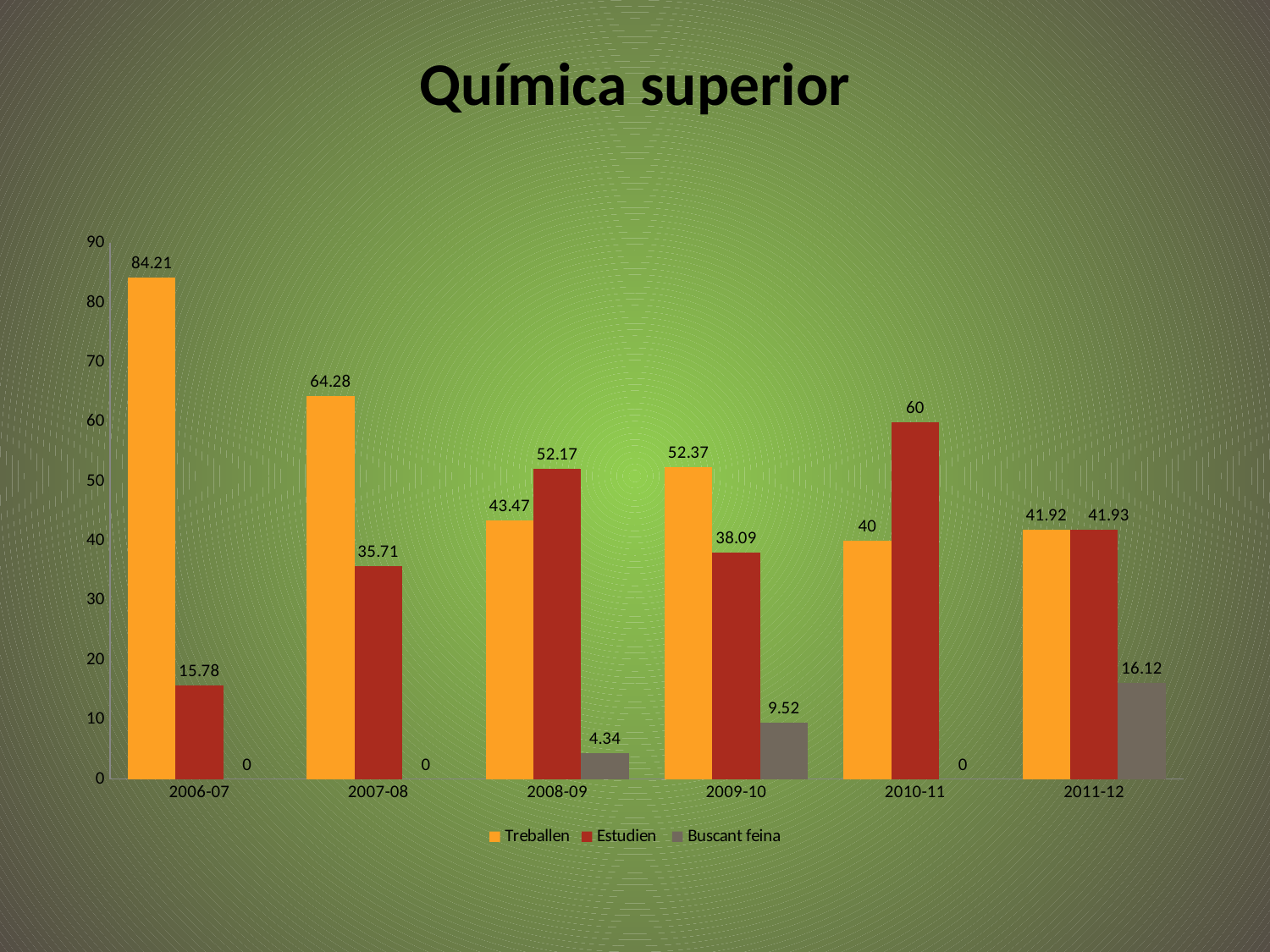

# Química superior

### Chart

| Category | Treballen | Estudien  | Buscant feina |
|---|---|---|---|
| 2006-07 | 84.21000000000001 | 15.78 | 0.0 |
| 2007-08 | 64.28 | 35.71 | 0.0 |
| 2008-09 | 43.47 | 52.17 | 4.34 |
| 2009-10 | 52.37 | 38.09 | 9.52 |
| 2010-11 | 40.0 | 60.0 | 0.0 |
| 2011-12 | 41.92 | 41.93 | 16.12 |